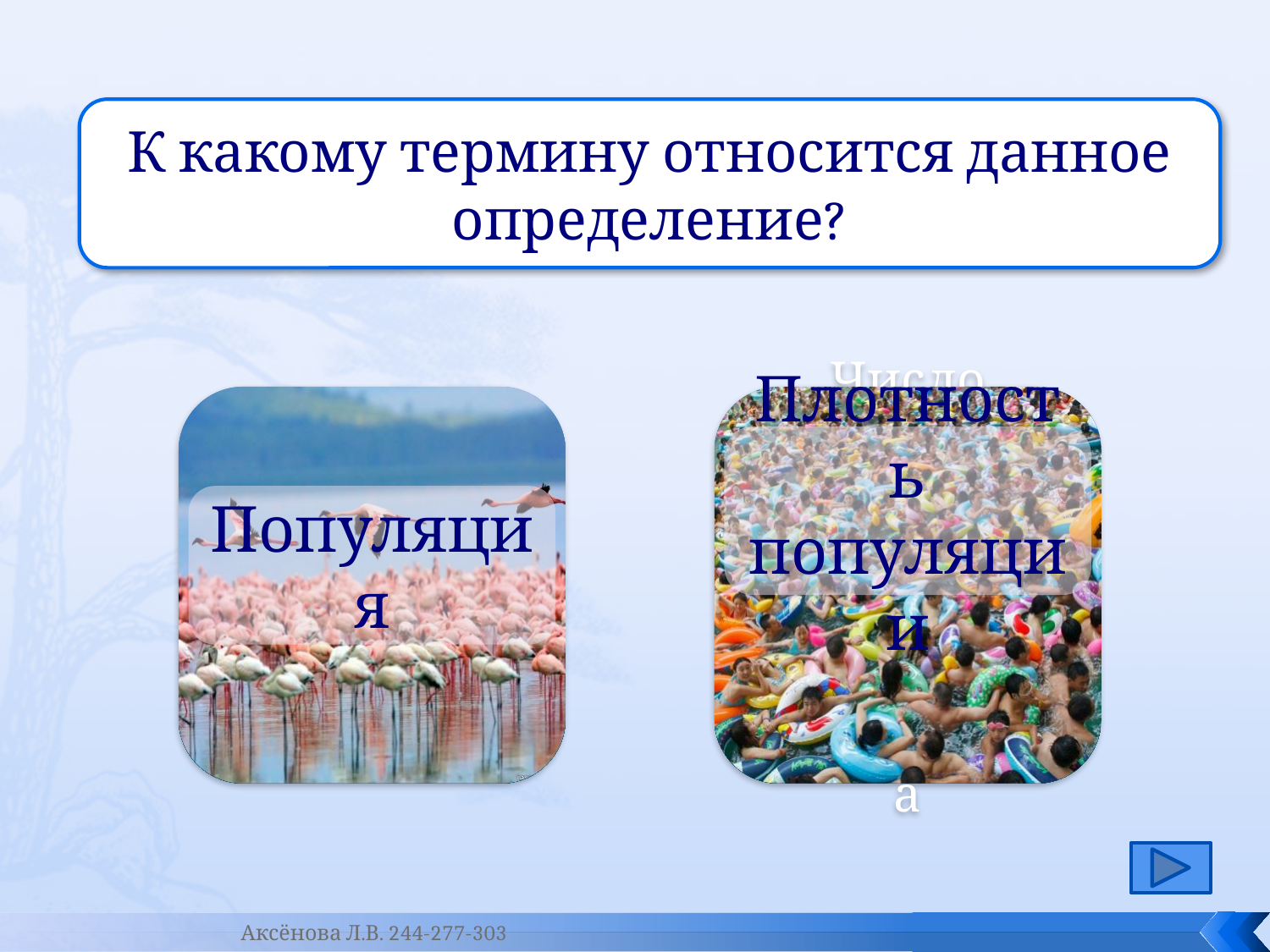

К какому термину относится данное определение?
Совокупность особей одного вида  на определенной территории

Популяция

Число особей одного вида, приходящихся на единицу пространства

Плотность популяции

Аксёнова Л.В. 244-277-303